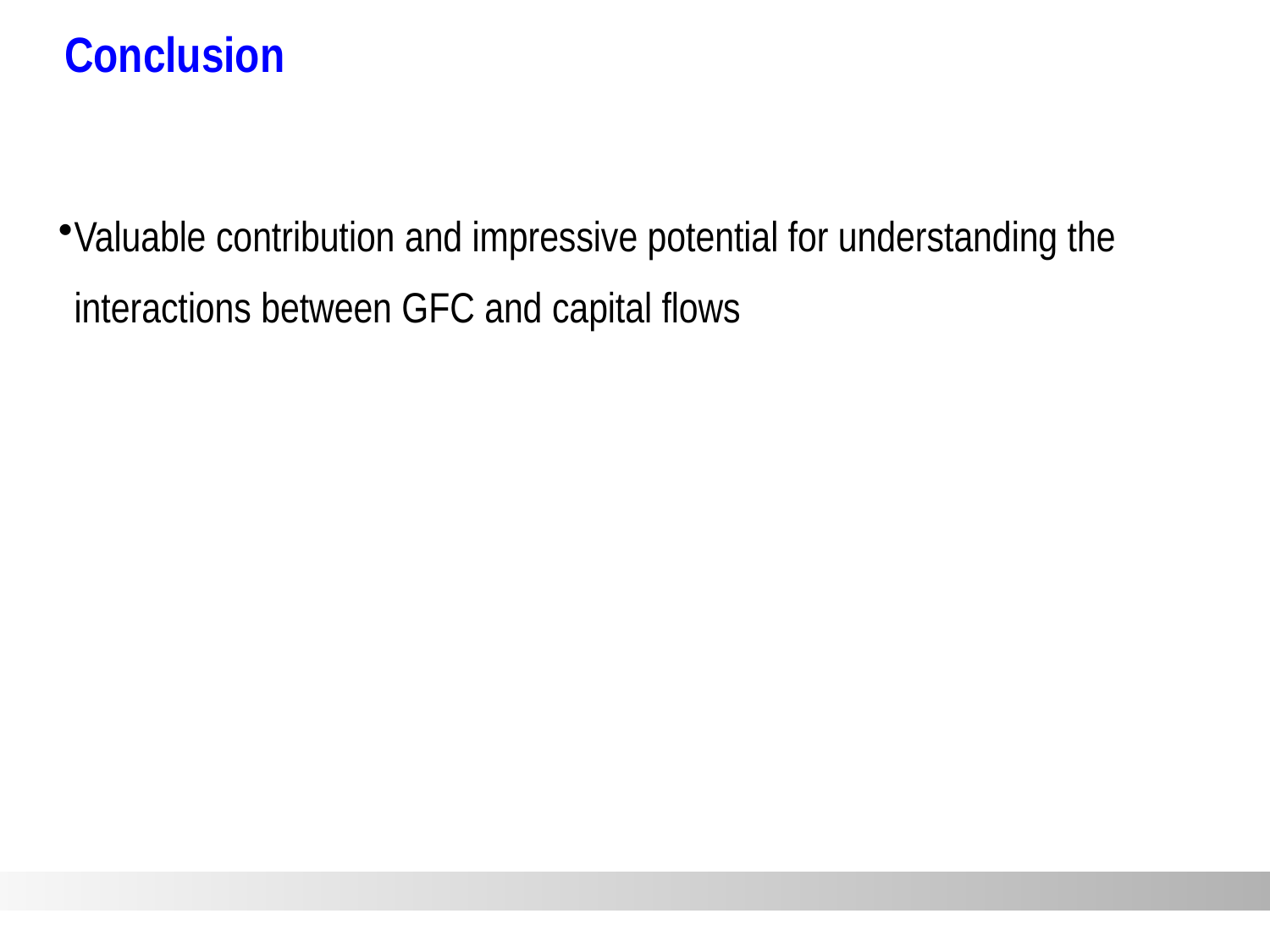

Conclusion
#
Valuable contribution and impressive potential for understanding the interactions between GFC and capital flows